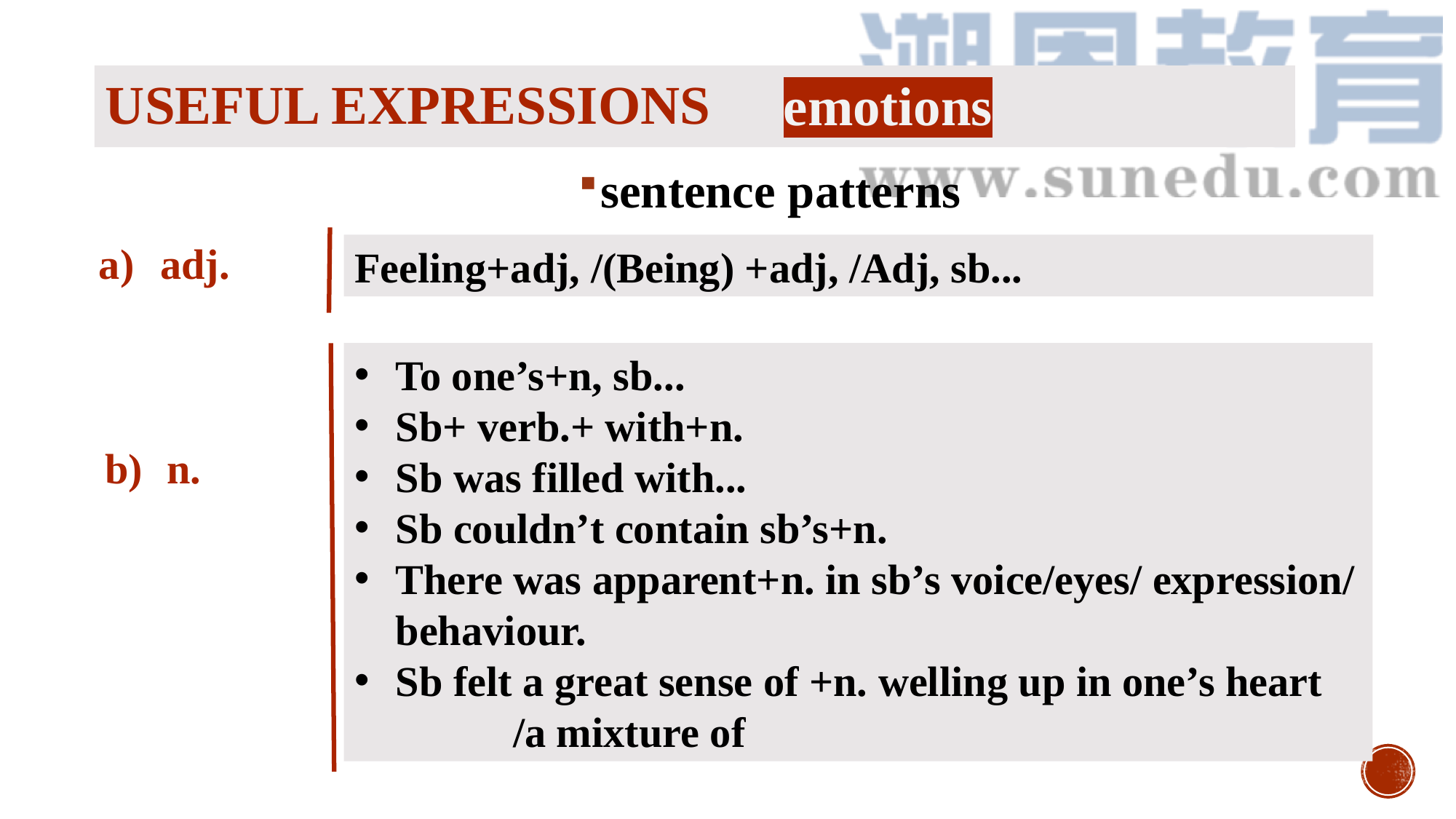

# useful expressions
emotions
sentence patterns
adj.
Feeling+adj, /(Being) +adj, /Adj, sb...
To one’s+n, sb...
Sb+ verb.+ with+n.
Sb was filled with...
Sb couldn’t contain sb’s+n.
There was apparent+n. in sb’s voice/eyes/ expression/ behaviour.
Sb felt a great sense of +n. welling up in one’s heart
               /a mixture of
n.